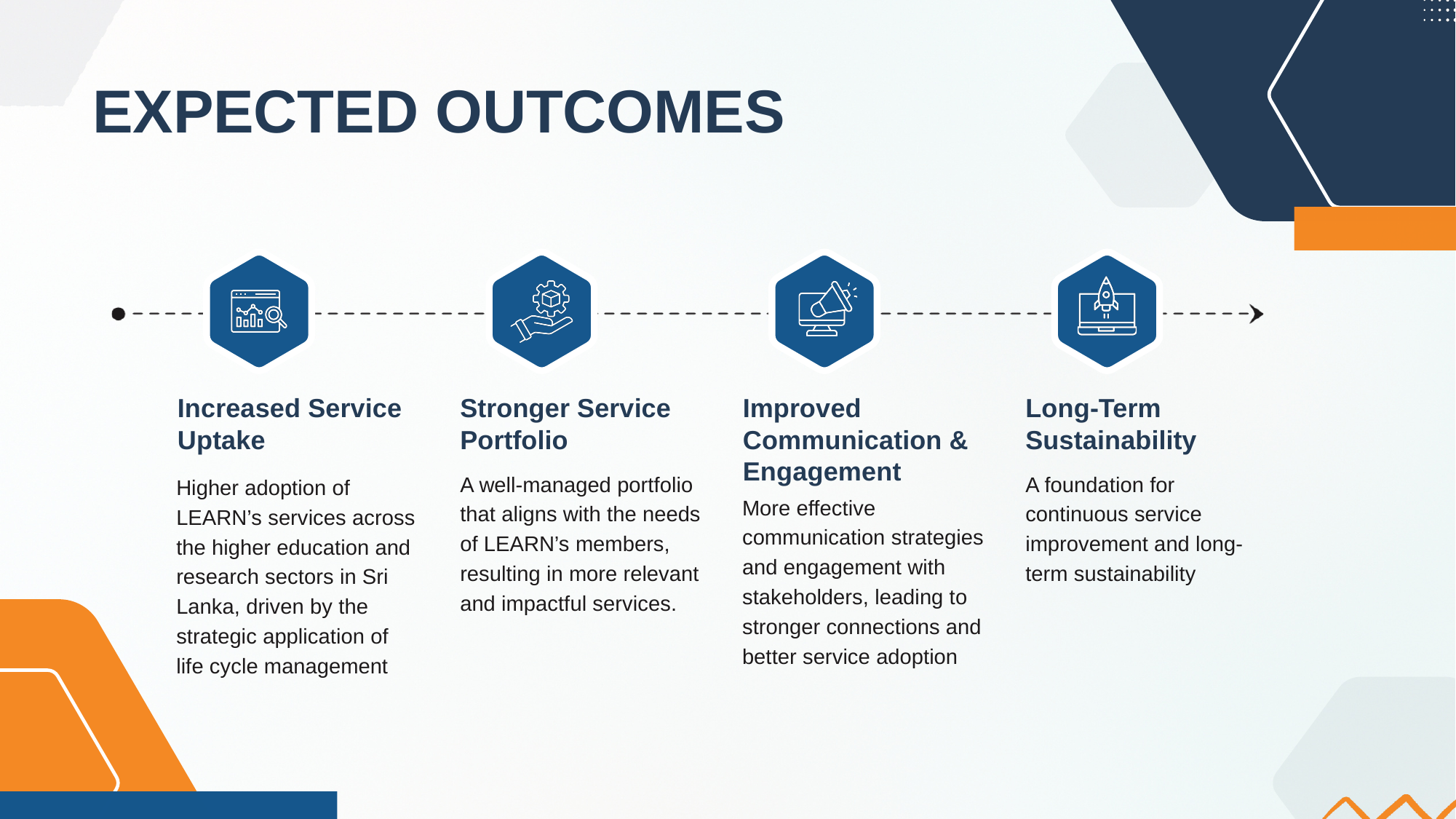

EXPECTED OUTCOMES

Increased Service Uptake
Stronger Service Portfolio
Improved Communication & Engagement
Long-Term Sustainability
A well-managed portfolio that aligns with the needs of LEARN’s members, resulting in more relevant and impactful services.
A foundation for continuous service improvement and long-term sustainability
Higher adoption of LEARN’s services across the higher education and research sectors in Sri Lanka, driven by the strategic application of life cycle management
More effective communication strategies and engagement with stakeholders, leading to stronger connections and better service adoption